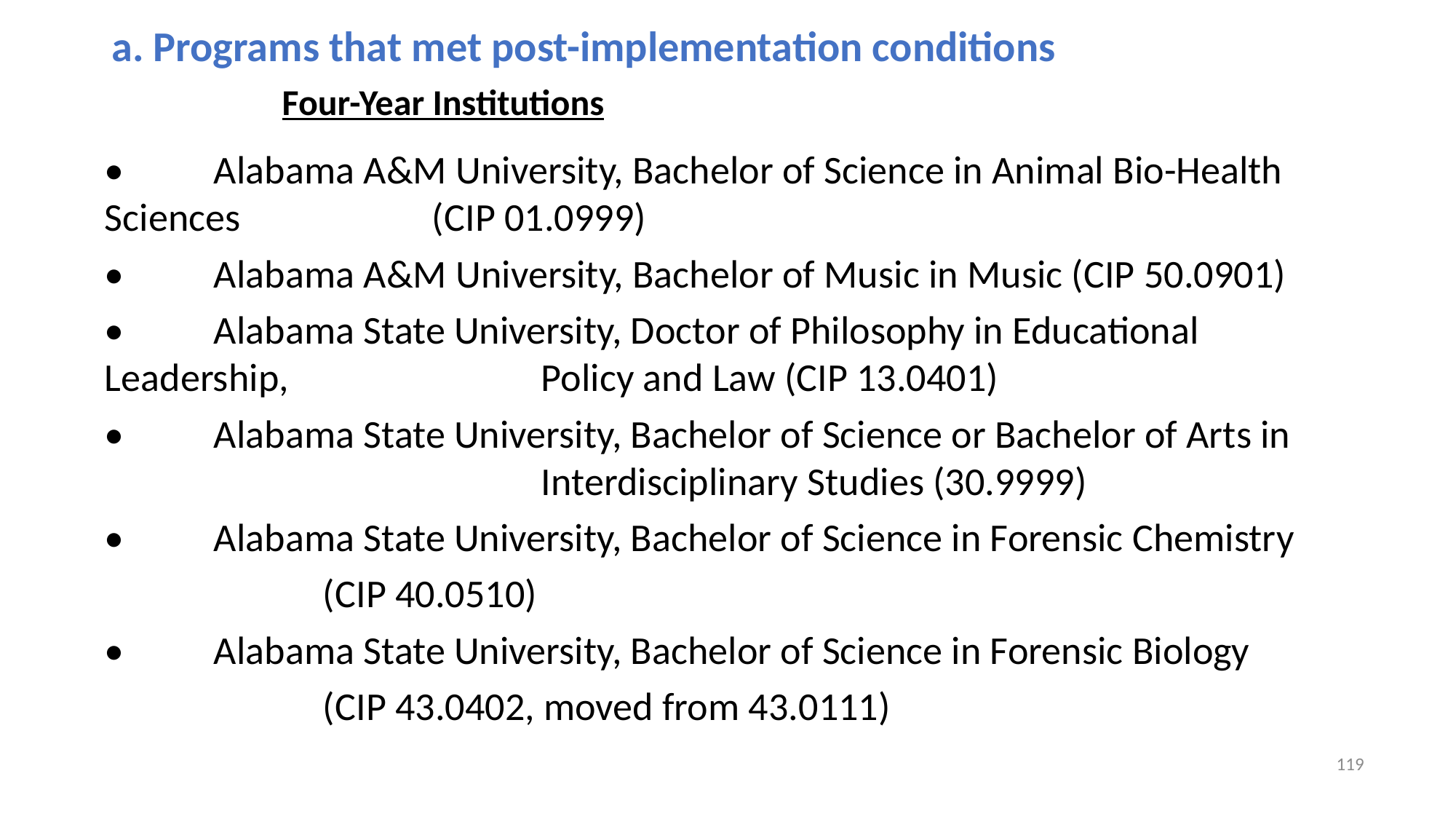

Programs that met post-implementation conditions
		Four-Year Institutions

•	Alabama A&M University, Bachelor of Science in Animal Bio-Health Sciences 		(CIP 01.0999)
•	Alabama A&M University, Bachelor of Music in Music (CIP 50.0901)
•	Alabama State University, Doctor of Philosophy in Educational Leadership, 			Policy and Law (CIP 13.0401)
•	Alabama State University, Bachelor of Science or Bachelor of Arts in 					Interdisciplinary Studies (30.9999)
•	Alabama State University, Bachelor of Science in Forensic Chemistry
		(CIP 40.0510)
•	Alabama State University, Bachelor of Science in Forensic Biology
		(CIP 43.0402, moved from 43.0111)

119